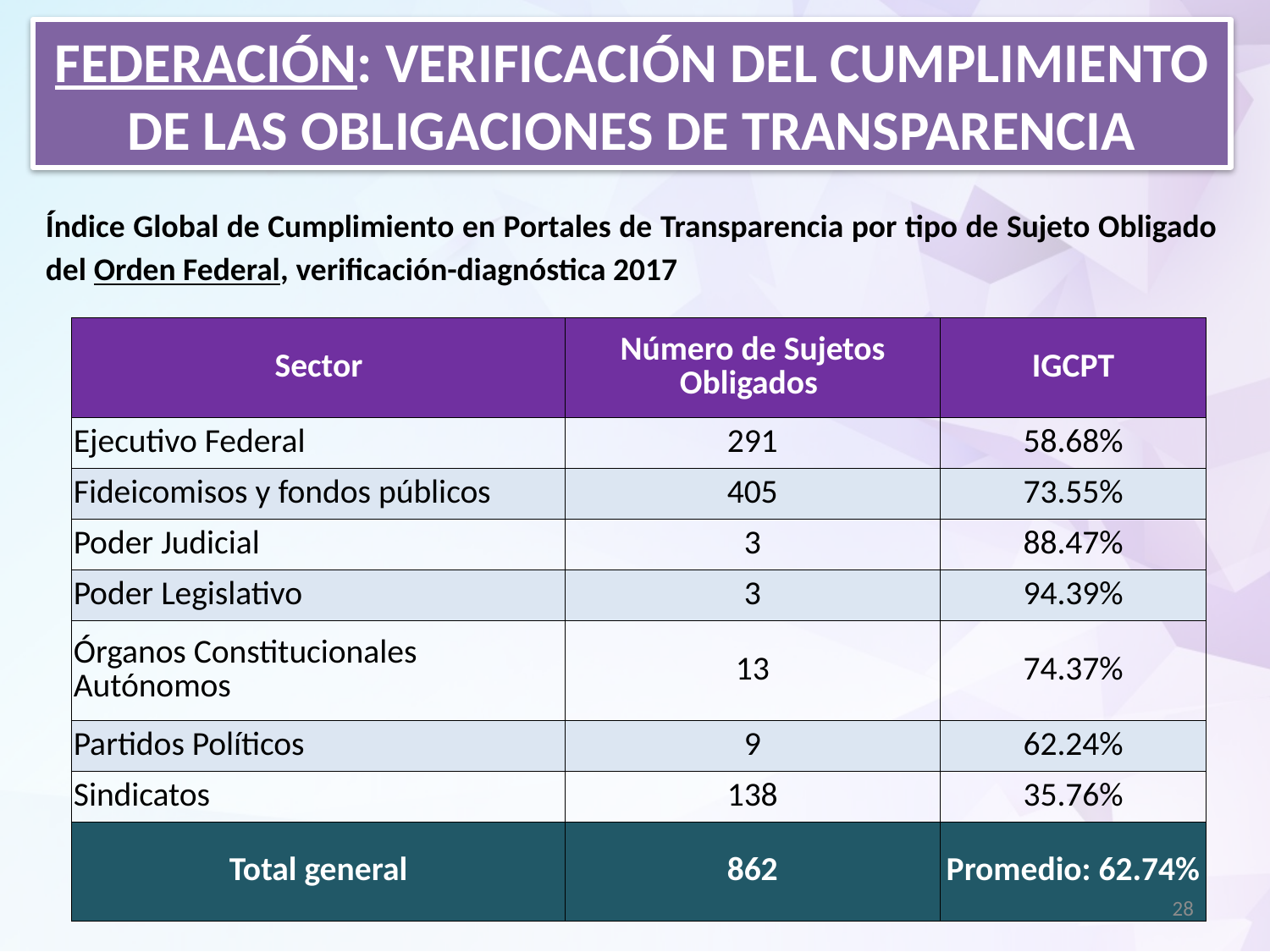

Federación: verificación del cumplimiento de las obligaciones de transparencia
Índice Global de Cumplimiento en Portales de Transparencia por tipo de Sujeto Obligado del Orden Federal, verificación-diagnóstica 2017
| Sector | Número de Sujetos Obligados | IGCPT |
| --- | --- | --- |
| Ejecutivo Federal | 291 | 58.68% |
| Fideicomisos y fondos públicos | 405 | 73.55% |
| Poder Judicial | 3 | 88.47% |
| Poder Legislativo | 3 | 94.39% |
| Órganos Constitucionales Autónomos | 13 | 74.37% |
| Partidos Políticos | 9 | 62.24% |
| Sindicatos | 138 | 35.76% |
| Total general | 862 | Promedio: 62.74% |
28